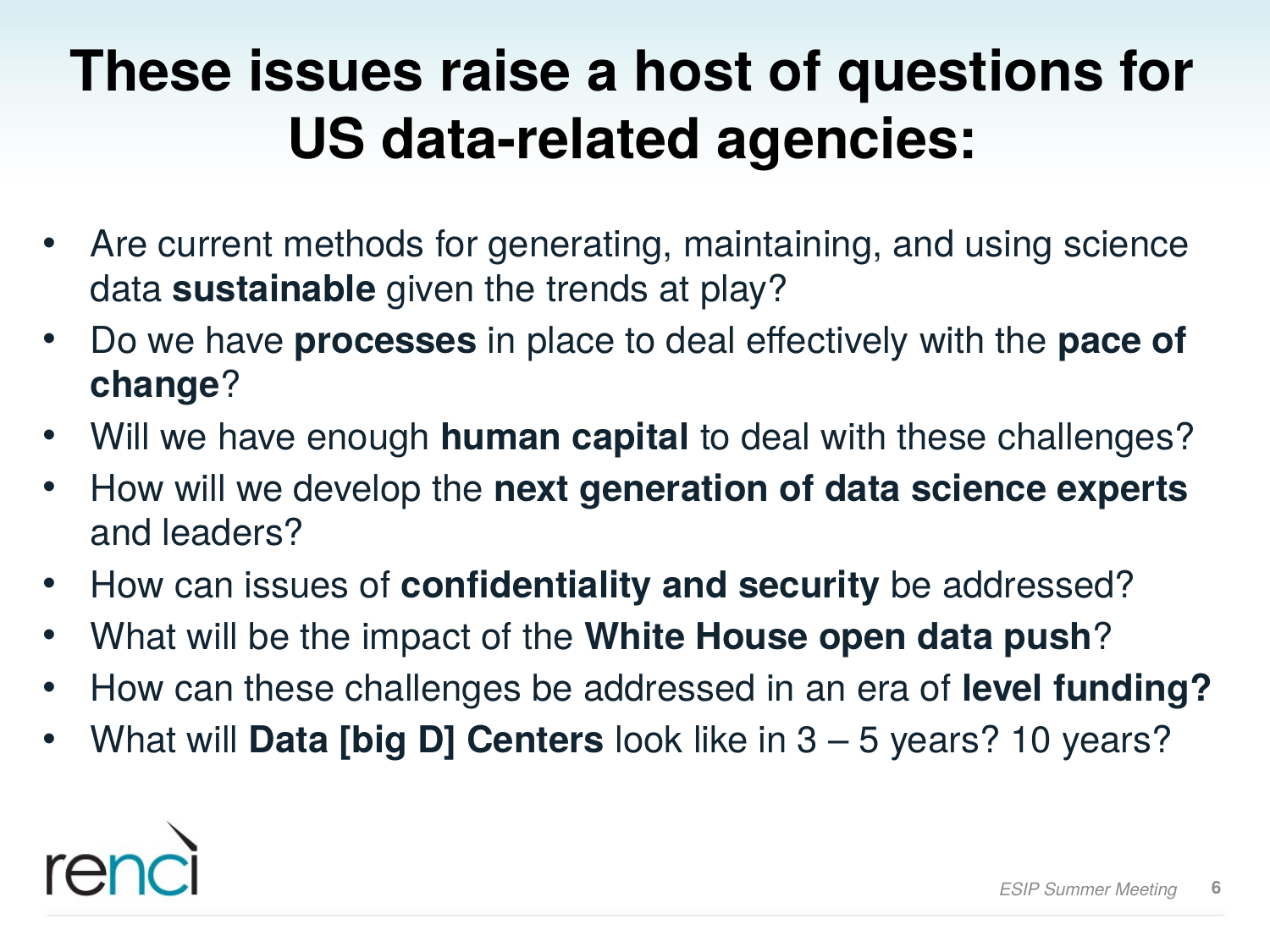

# These issues raise a host of questions for US data-related agencies:
Are current methods for generating, maintaining, and using science data sustainable given the trends at play?
Do we have processes in place to deal effectively with the pace of change?
Will we have enough human capital to deal with these challenges?
How will we develop the next generation of data science experts and leaders?
How can issues of confidentiality and security be addressed?
What will be the impact of the White House open data push?
How can these challenges be addressed in an era of level funding?
What will Data [big D] Centers look like in 3 – 5 years? 10 years?
ESIP Summer Meeting
6